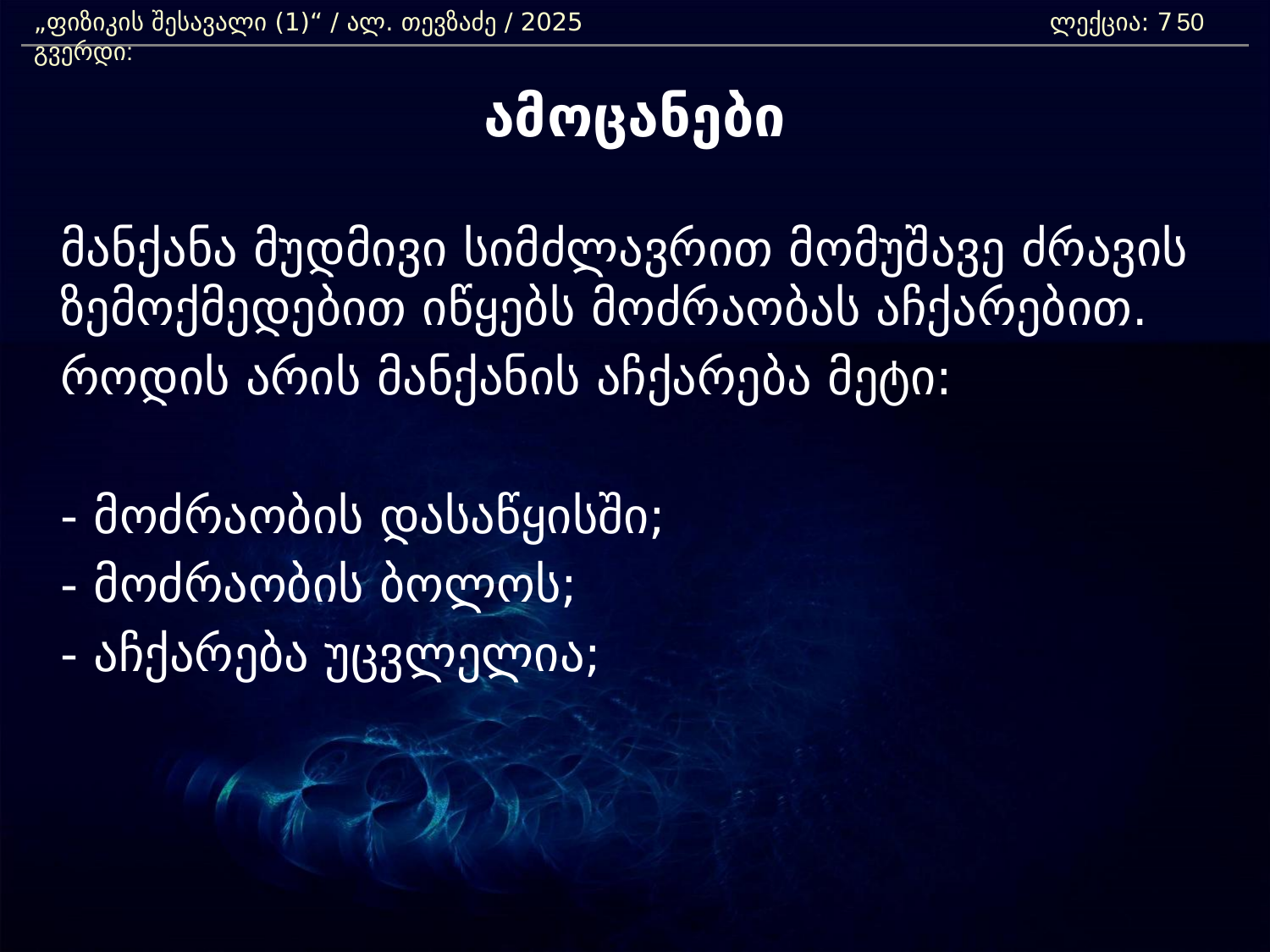

„ფიზიკის შესავალი (1)“ / ალ. თევზაძე / 2025 				ლექცია: 7	    გვერდი:
50
ამოცანები

	მანქანა მუდმივი სიმძლავრით მომუშავე ძრავის ზემოქმედებით იწყებს მოძრაობას აჩქარებით.
	როდის არის მანქანის აჩქარება მეტი:

	- მოძრაობის დასაწყისში;
	- მოძრაობის ბოლოს;
	- აჩქარება უცვლელია;